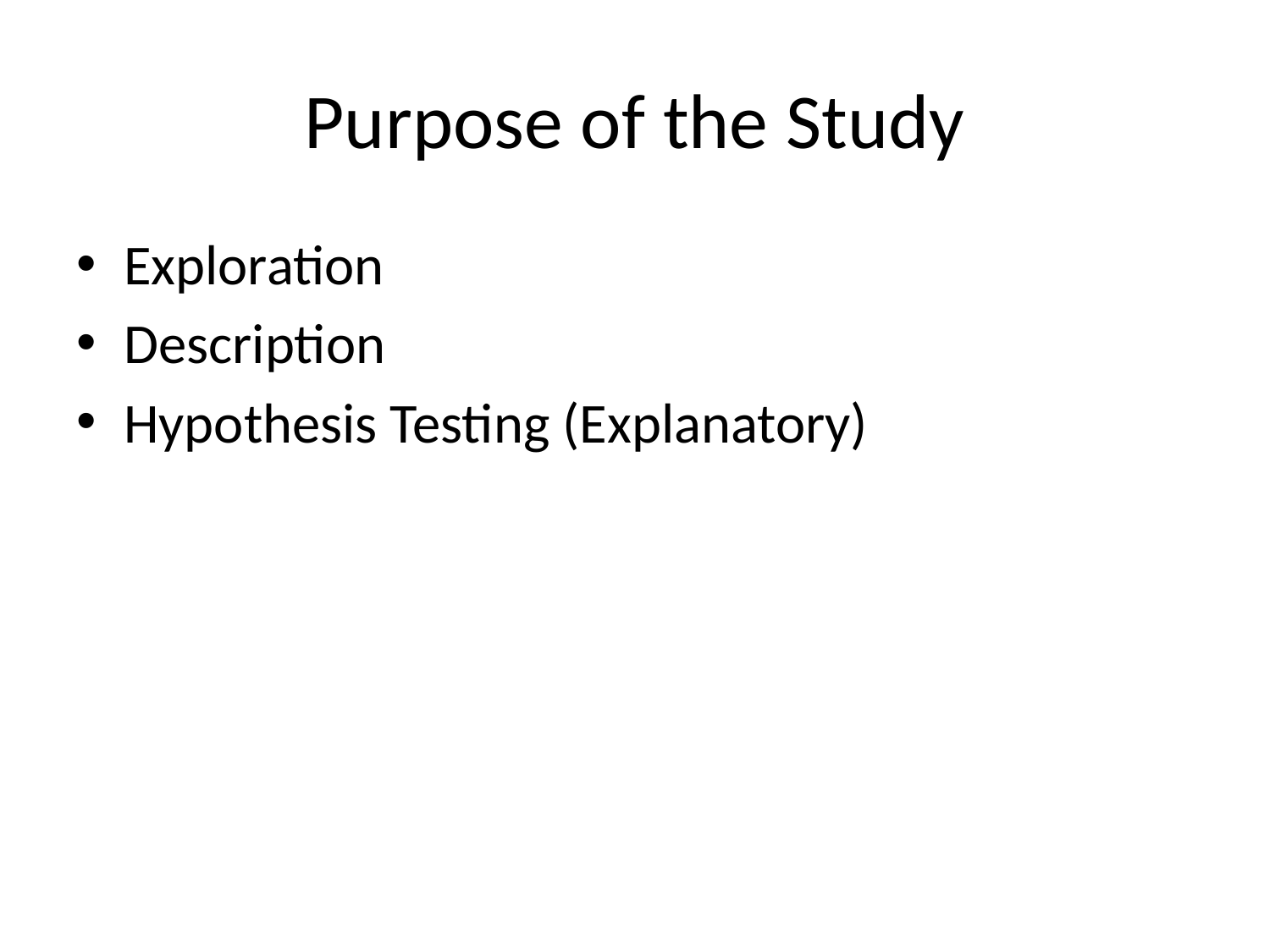

# Purpose of the Study
Exploration
Description
Hypothesis Testing (Explanatory)